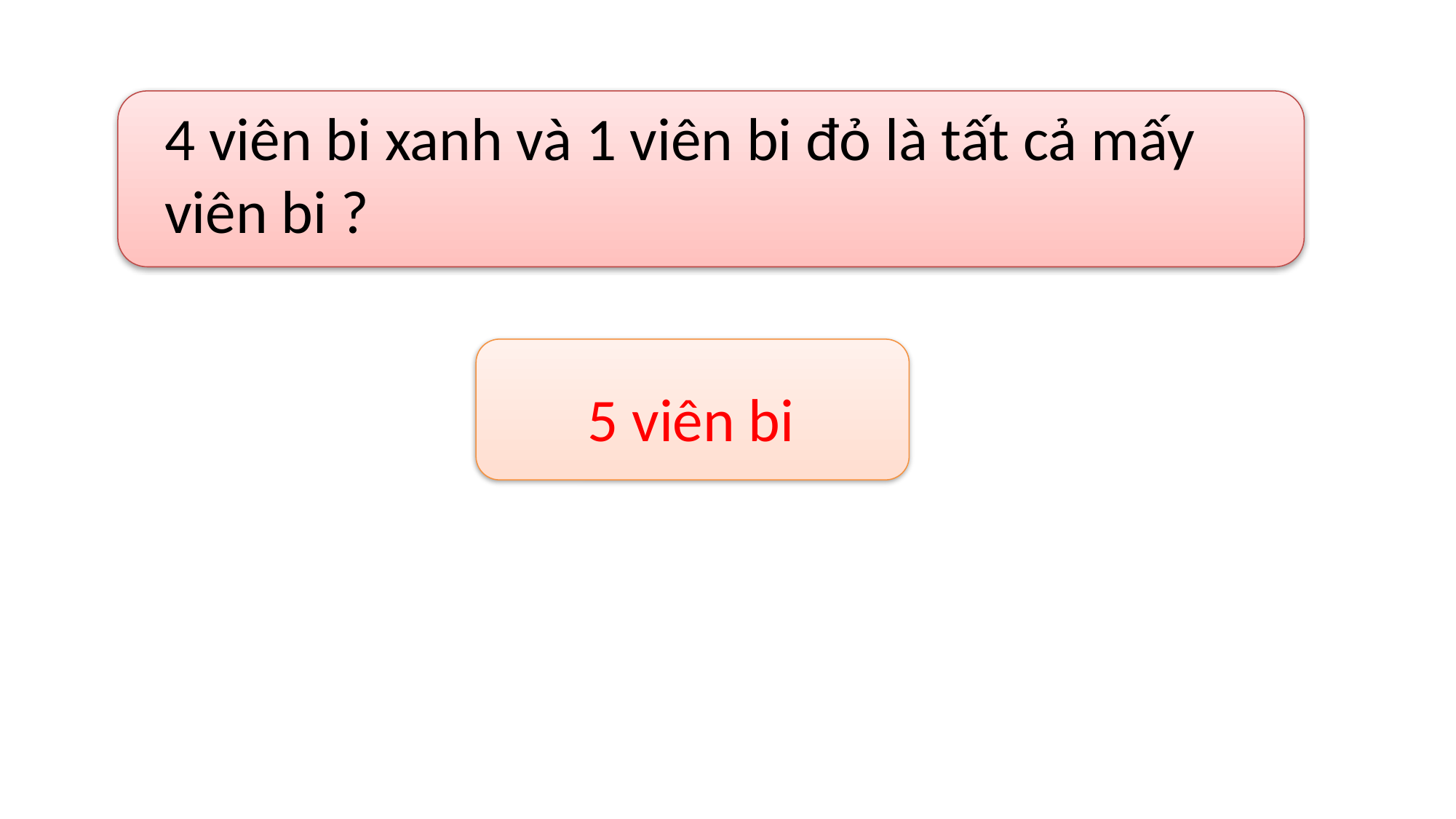

4 viên bi xanh và 1 viên bi đỏ là tất cả mấy viên bi ?

5 viên bi